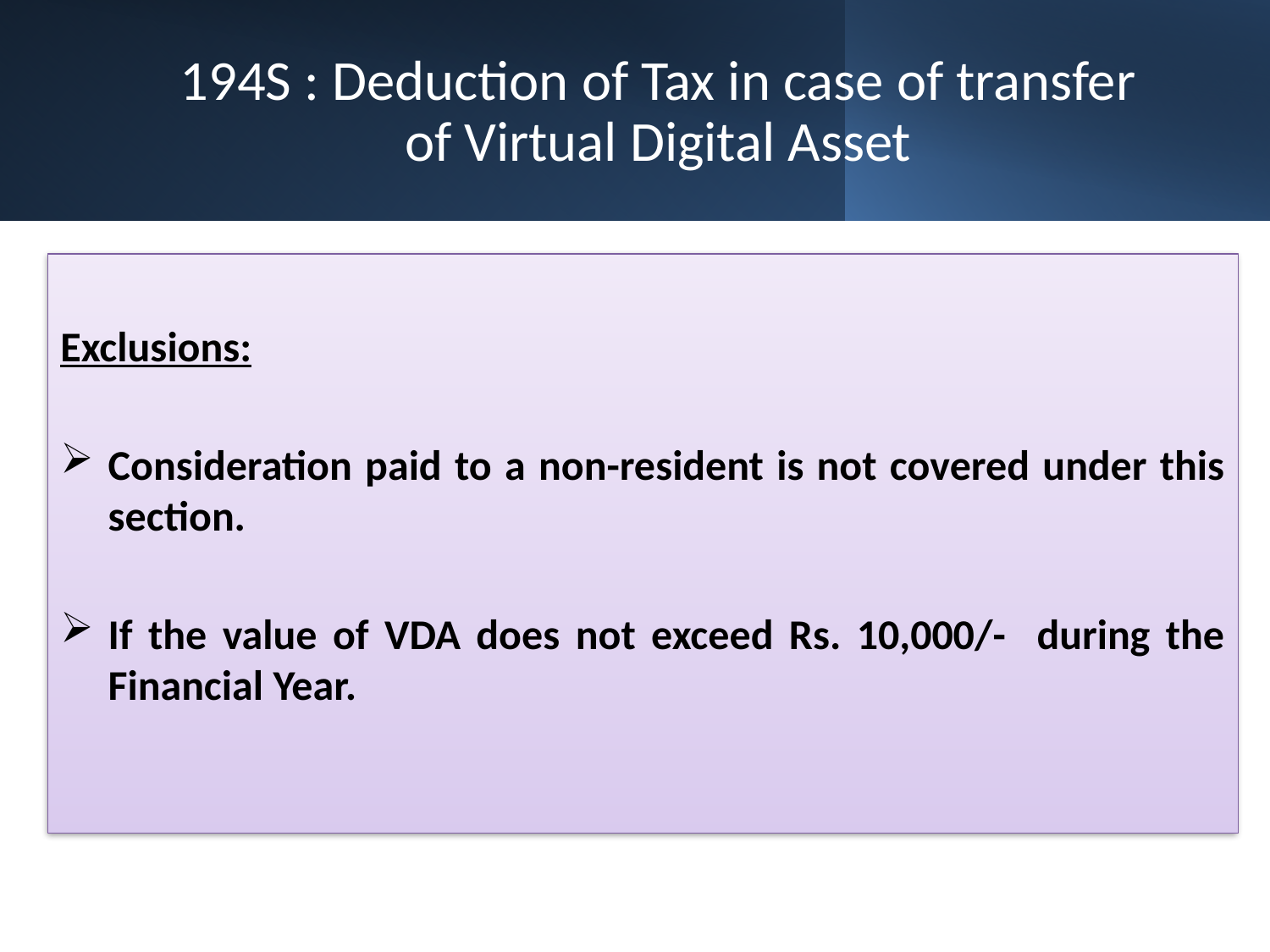

# 194S : Deduction of Tax in case of transfer of Virtual Digital Asset
Exclusions:

Consideration paid to a non-resident is not covered under this section.

If the value of VDA does not exceed Rs. 10,000/-  during the Financial Year.